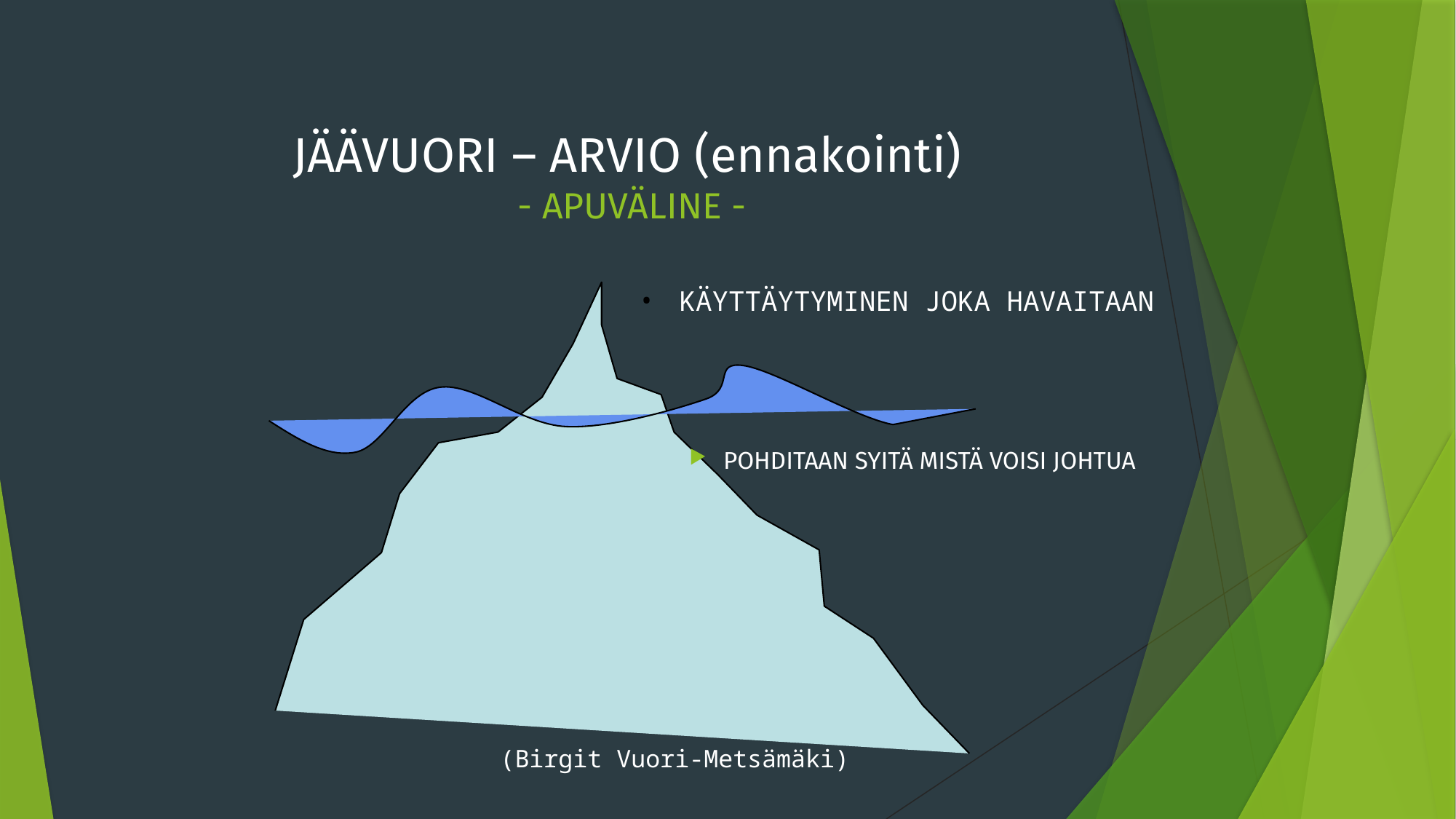

JÄÄVUORI – ARVIO (ennakointi)
 - APUVÄLINE -
KÄYTTÄYTYMINEN JOKA HAVAITAAN

POHDITAAN SYITÄ MISTÄ VOISI JOHTUA
(Birgit Vuori-Metsämäki)